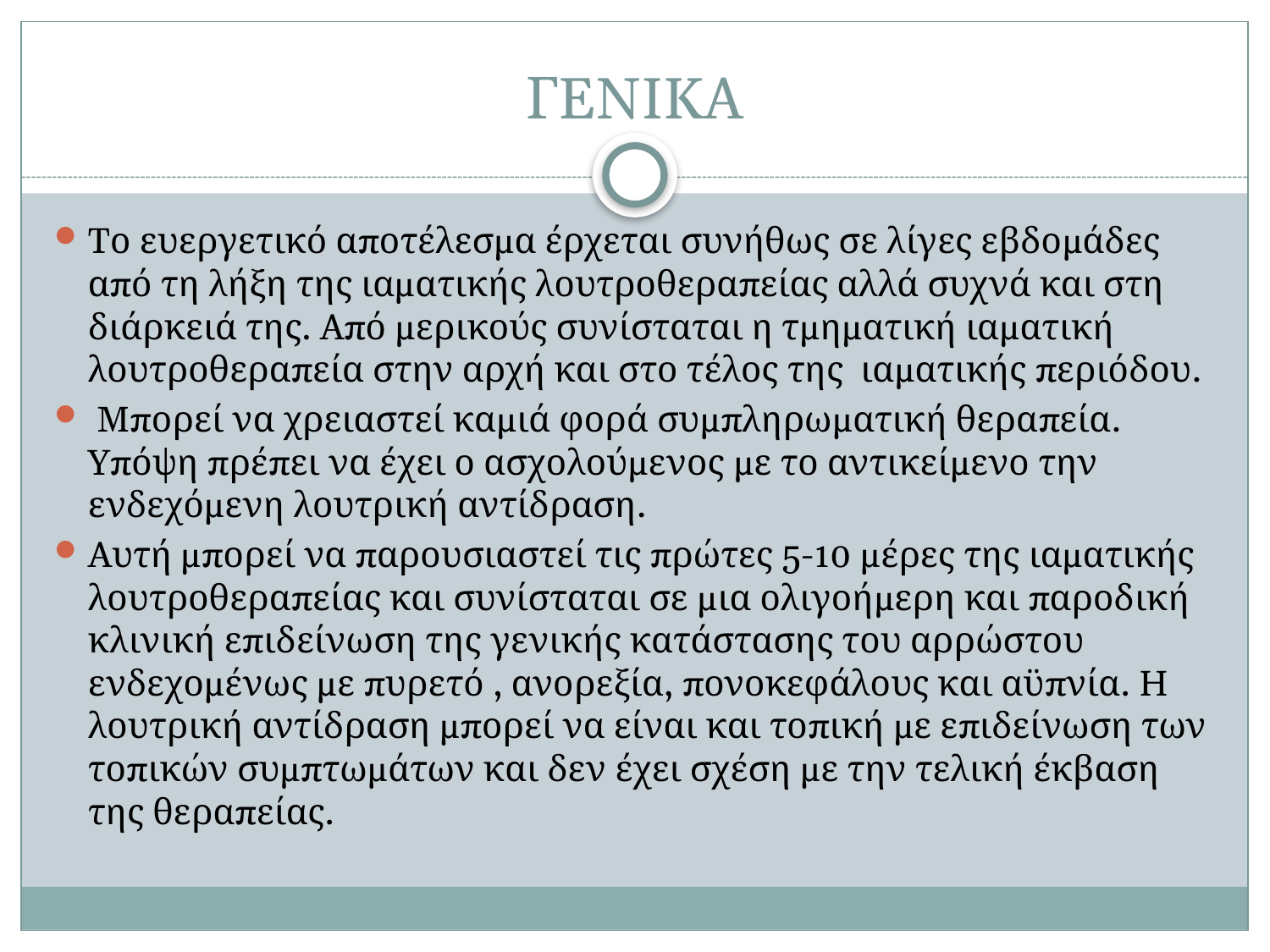

# ΓΕΝΙΚΑ
Το ευεργετικό αποτέλεσµα έρχεται συνήθως σε λίγες εβδοµάδες από τη λήξη της ιαµατικής λουτροθεραπείας αλλά συχνά και στη διάρκειά της. Από µερικούς συνίσταται η τµηµατική ιαµατική λουτροθεραπεία στην αρχή και στο τέλος της  ιαµατικής περιόδου.
 Μπορεί να χρειαστεί καµιά φορά συµπληρωµατική θεραπεία. Υπόψη πρέπει να έχει ο ασχολούµενος µε το αντικείµενο την ενδεχόµενη λουτρική αντίδραση.
Αυτή µπορεί να παρουσιαστεί τις πρώτες 5-10 µέρες της ιαµατικής λουτροθεραπείας και συνίσταται σε µια ολιγοήµερη και παροδική κλινική επιδείνωση της γενικής κατάστασης του αρρώστου ενδεχοµένως µε πυρετό , ανορεξία, πονοκεφάλους και αϋπνία. Η λουτρική αντίδραση µπορεί να είναι και τοπική µε επιδείνωση των τοπικών συµπτωµάτων και δεν έχει σχέση µε την τελική έκβαση της θεραπείας.